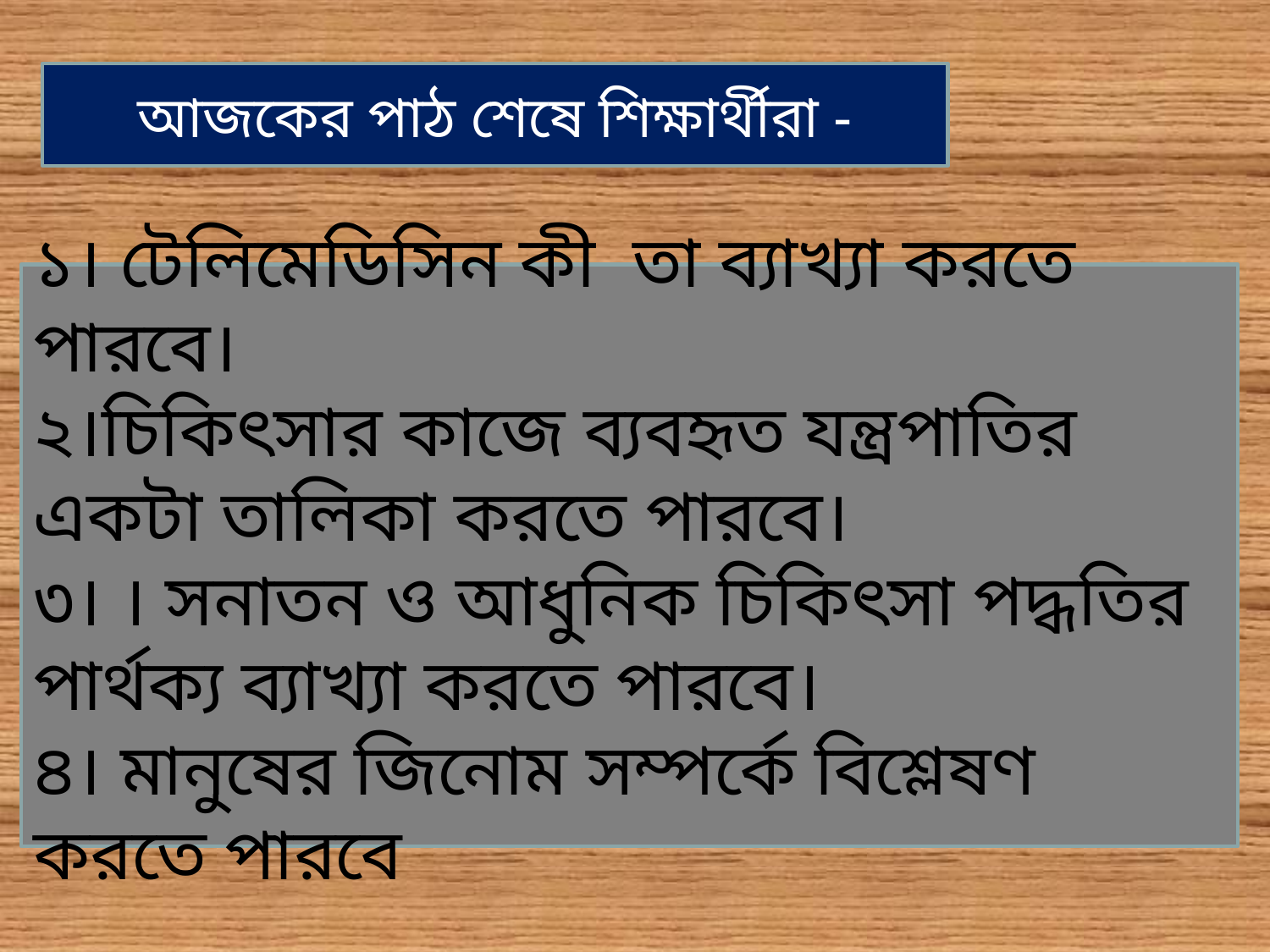

আজকের পাঠ শেষে শিক্ষার্থীরা -
১। টেলিমেডিসিন কী  তা ব্যাখ্যা করতে পারবে।
২।চিকিৎসার কাজে ব্যবহৃত যন্ত্রপাতির একটা তালিকা করতে পারবে।
৩। । সনাতন ও আধুনিক চিকিৎসা পদ্ধতির পার্থক্য ব্যাখ্যা করতে পারবে।
৪। মানুষের জিনোম সম্পর্কে বিশ্লেষণ করতে পারবে